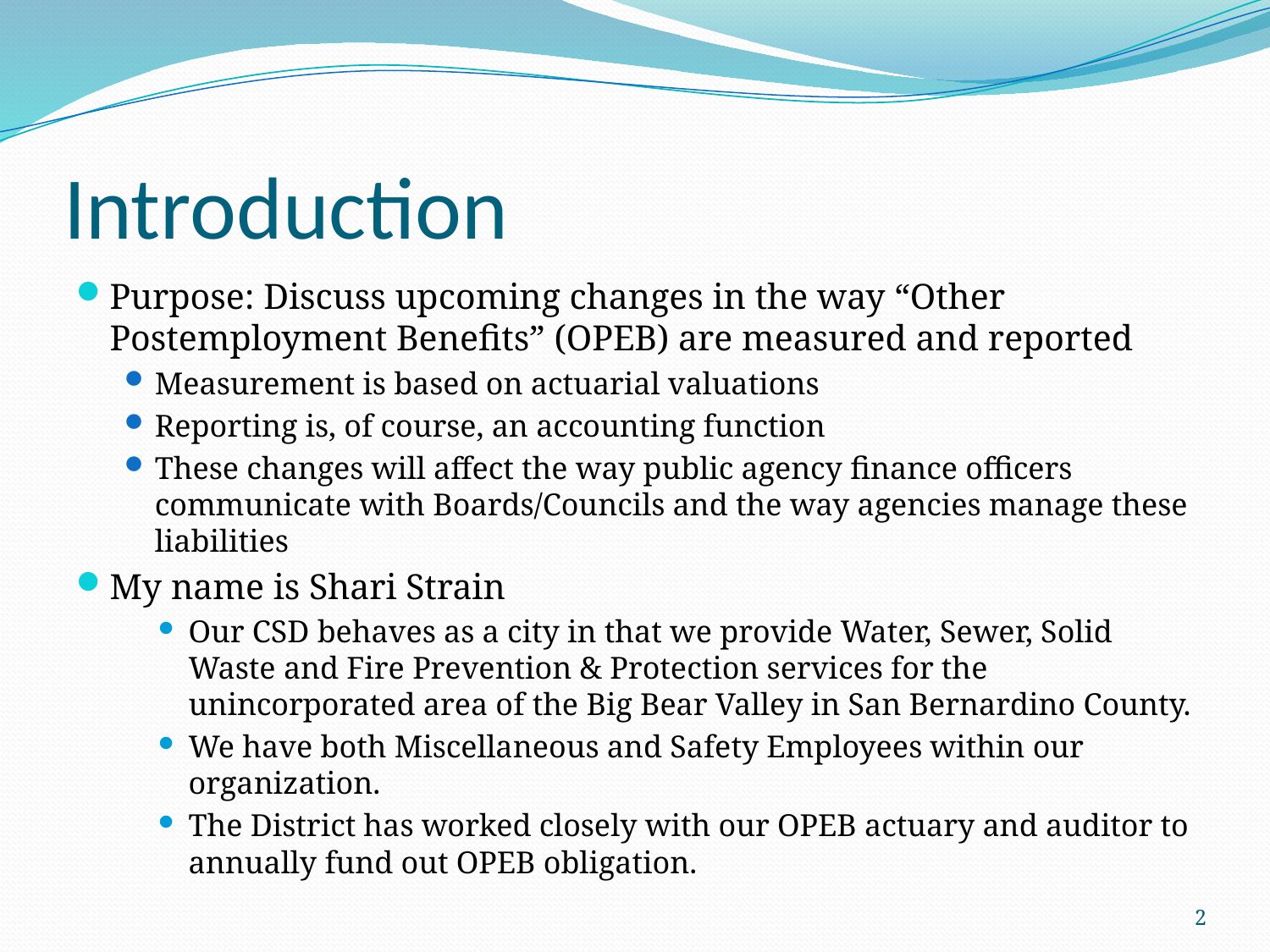

# Introduction
Purpose: Discuss upcoming changes in the way “Other Postemployment Benefits” (OPEB) are measured and reported
Measurement is based on actuarial valuations
Reporting is, of course, an accounting function
These changes will affect the way public agency finance officers communicate with Boards/Councils and the way agencies manage these liabilities
My name is Shari Strain
Our CSD behaves as a city in that we provide Water, Sewer, Solid Waste and Fire Prevention & Protection services for the unincorporated area of the Big Bear Valley in San Bernardino County.
We have both Miscellaneous and Safety Employees within our organization.
The District has worked closely with our OPEB actuary and auditor to annually fund out OPEB obligation.
2